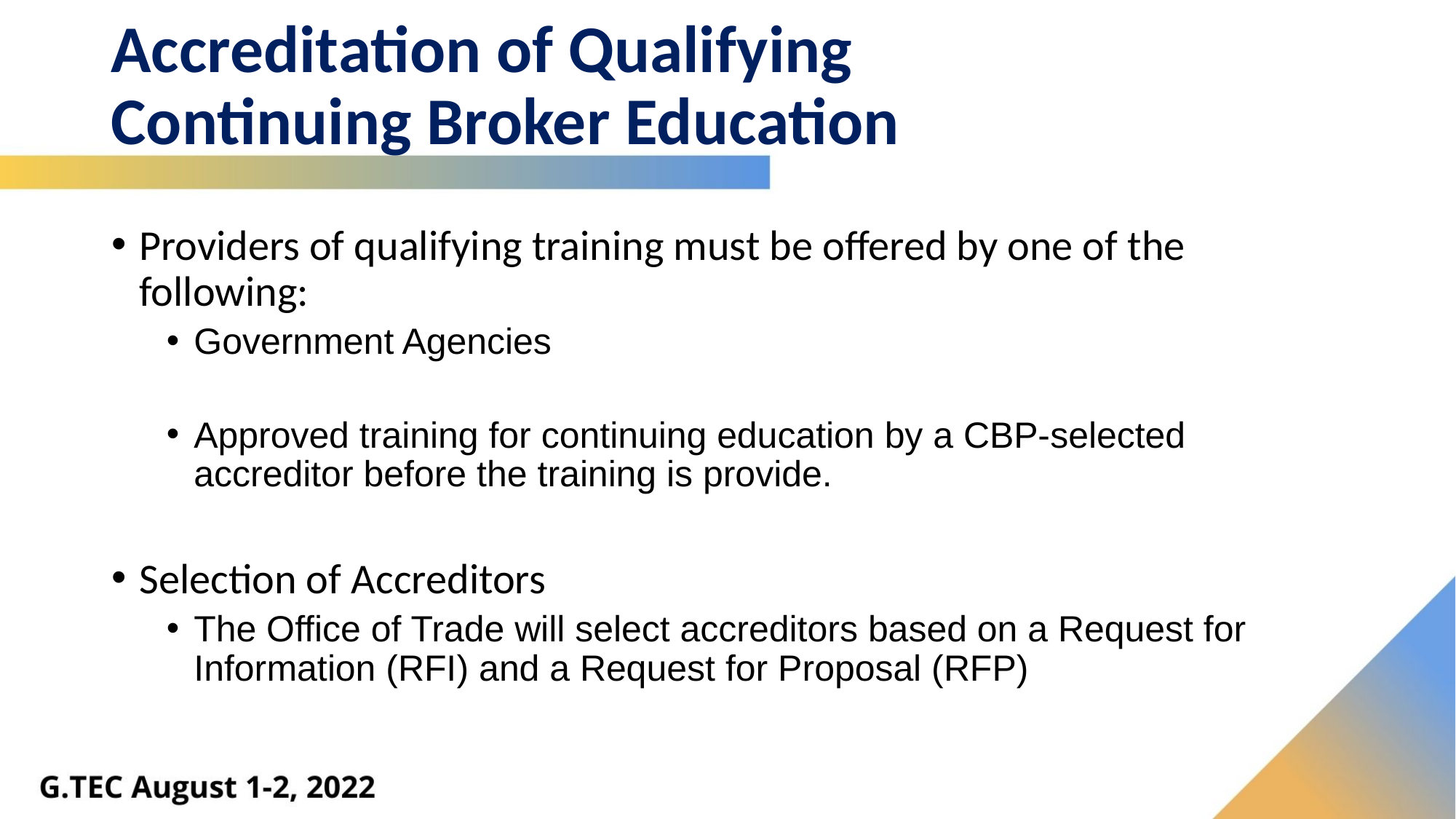

# Accreditation of Qualifying Continuing Broker Education
Providers of qualifying training must be offered by one of the following:
Government Agencies

Approved training for continuing education by a CBP-selected accreditor before the training is provide.

Selection of Accreditors
The Office of Trade will select accreditors based on a Request for Information (RFI) and a Request for Proposal (RFP)